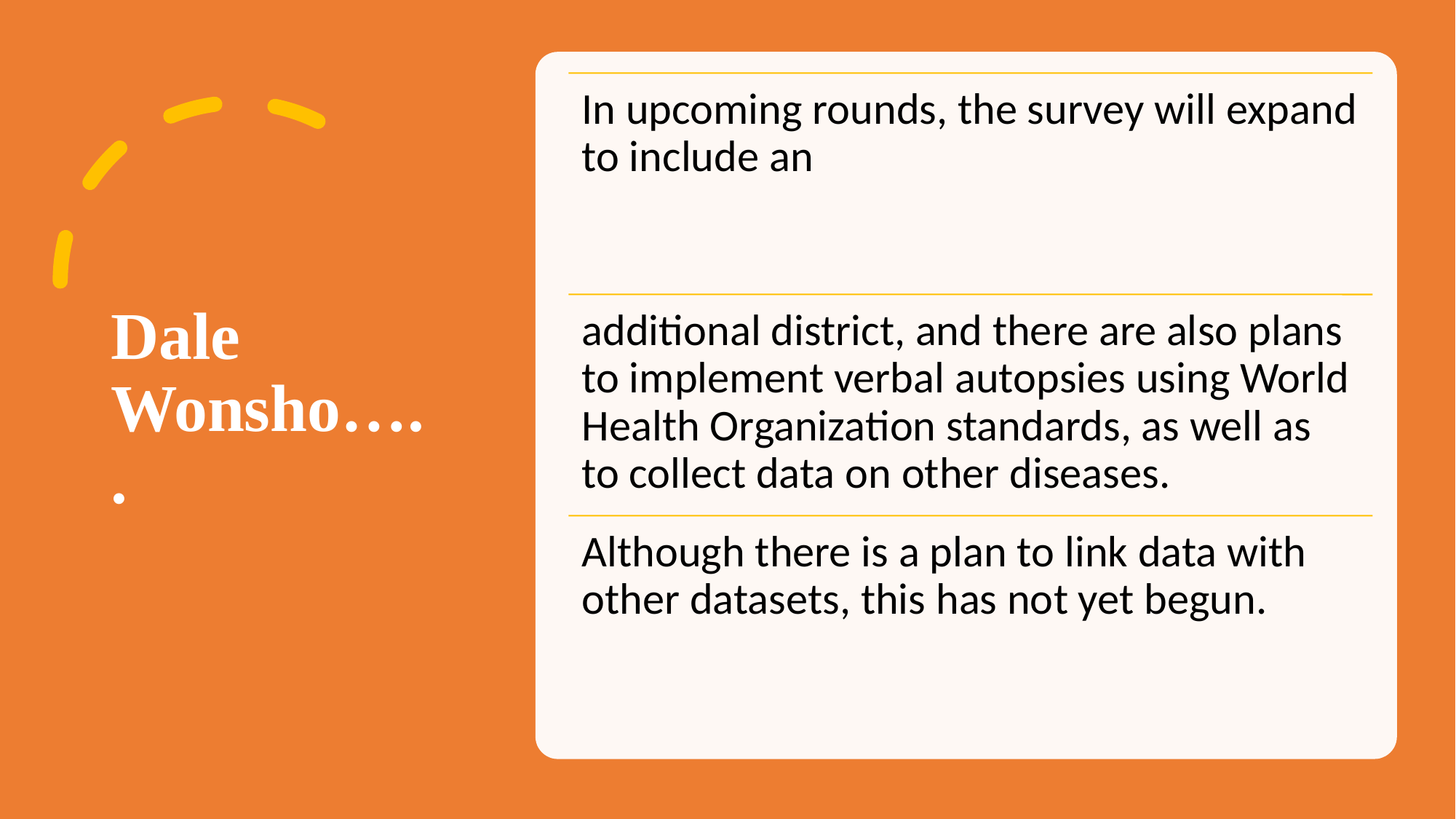

In upcoming rounds, the survey will expand to include an
additional district, and there are also plans to implement verbal autopsies using World Health Organization standards, as well as to collect data on other diseases.
Although there is a plan to link data with other datasets, this has not yet begun.
# Dale Wonsho…..